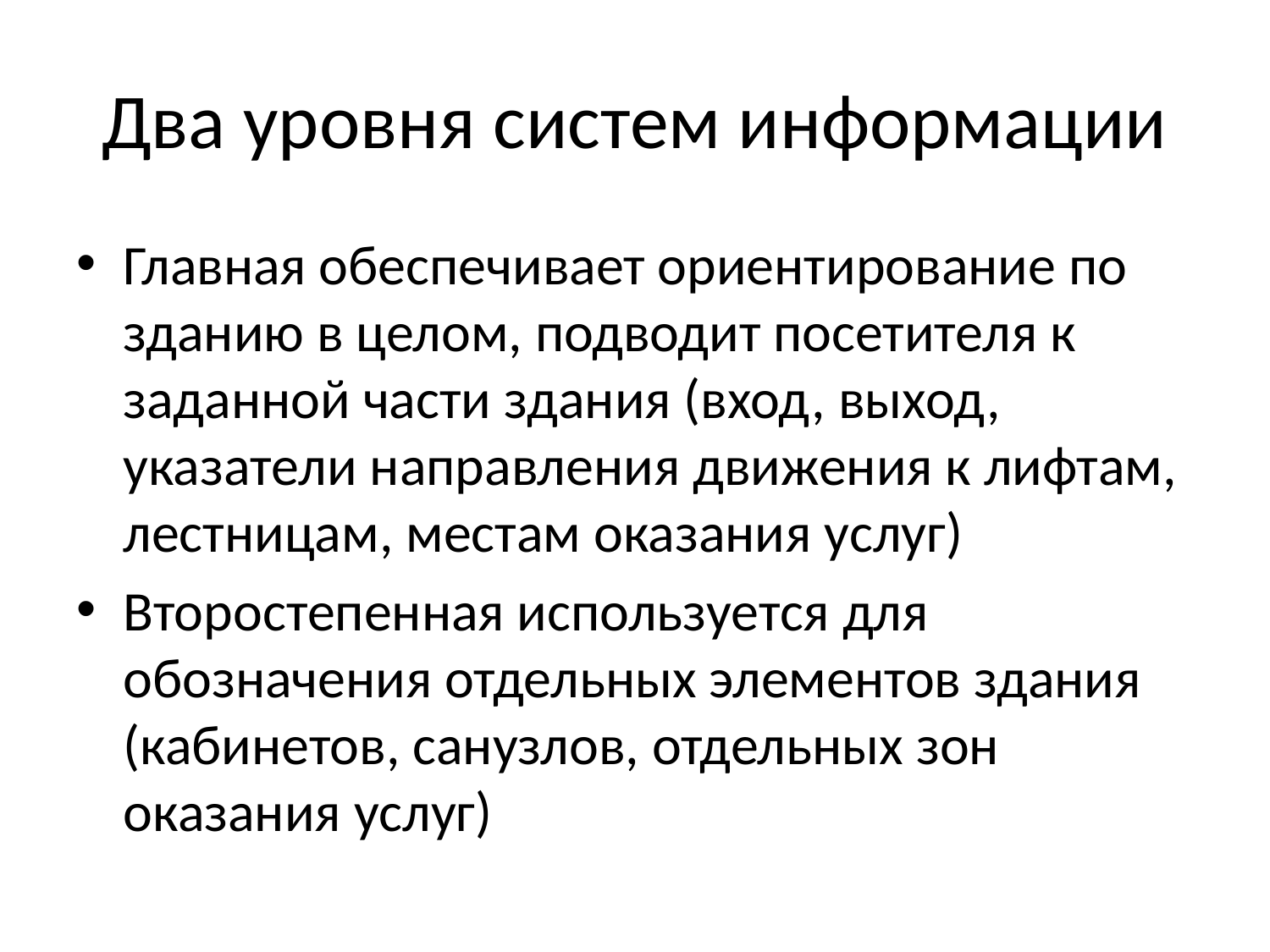

# Два уровня систем информации
Главная обеспечивает ориентирование по зданию в целом, подводит посетителя к заданной части здания (вход, выход, указатели направления движения к лифтам, лестницам, местам оказания услуг)
Второстепенная используется для обозначения отдельных элементов здания (кабинетов, санузлов, отдельных зон оказания услуг)